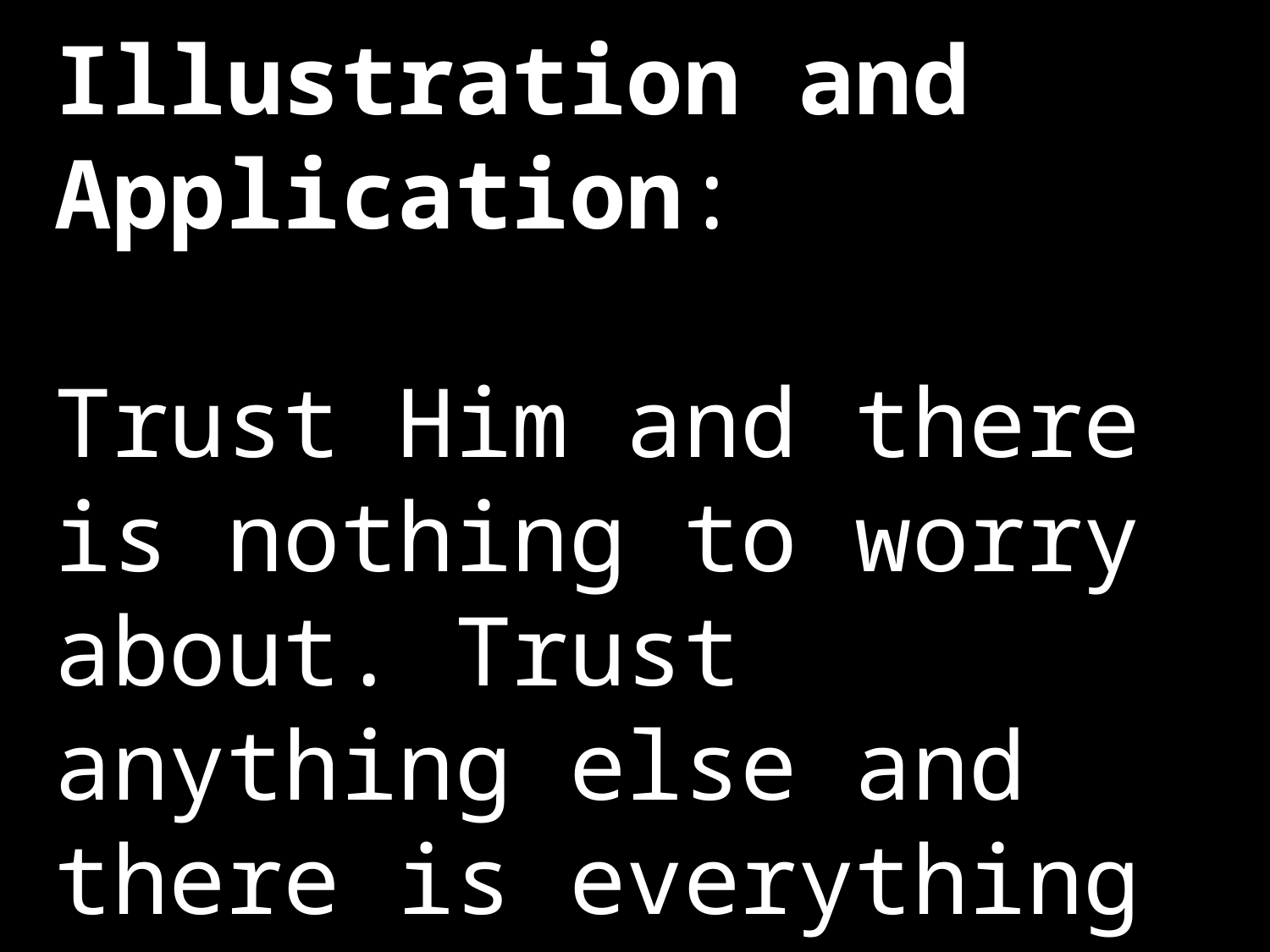

Illustration and Application:

Trust Him and there is nothing to worry about. Trust anything else and there is everything to worry about.